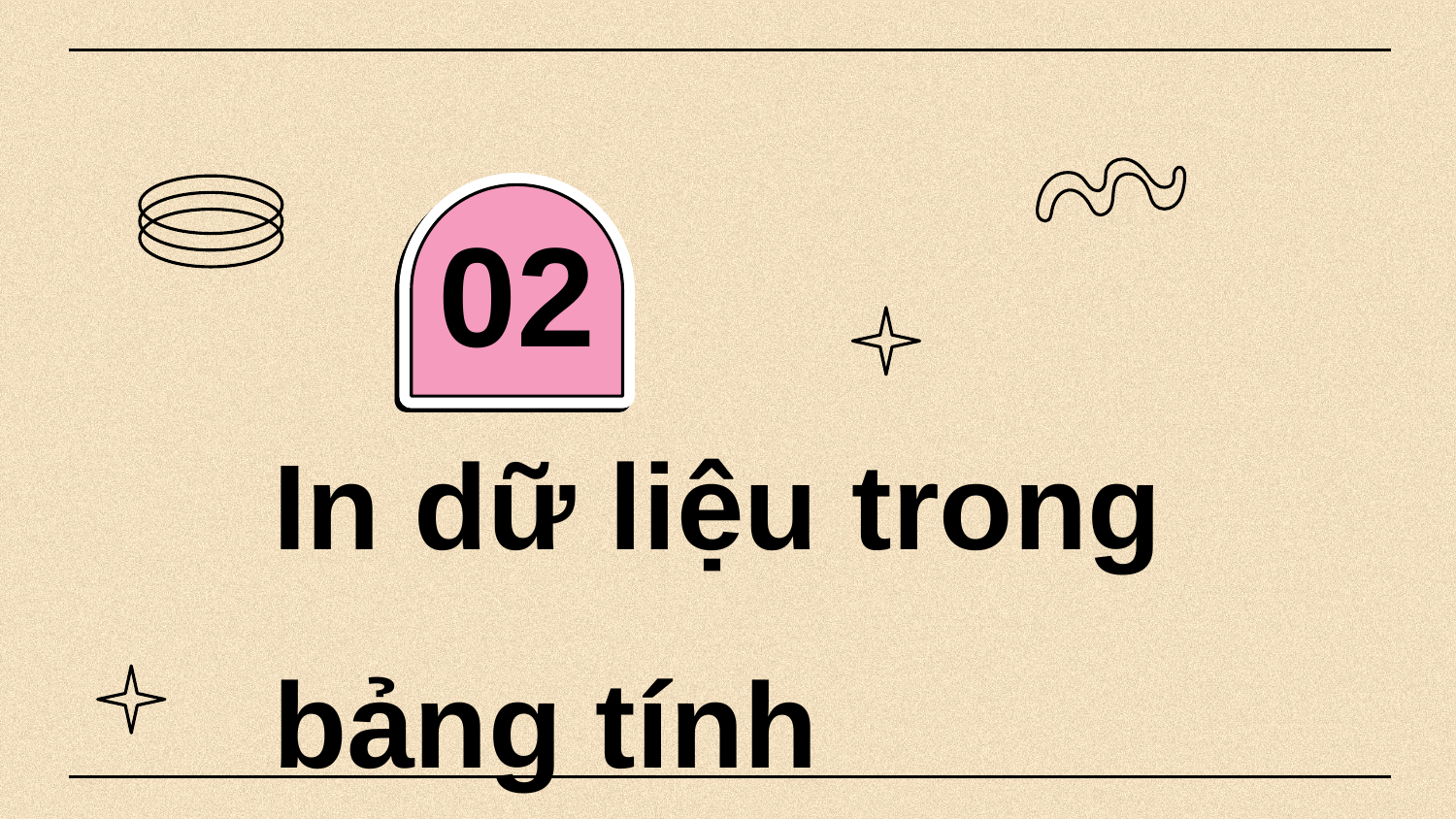

02

# In dữ liệu trong bảng tính